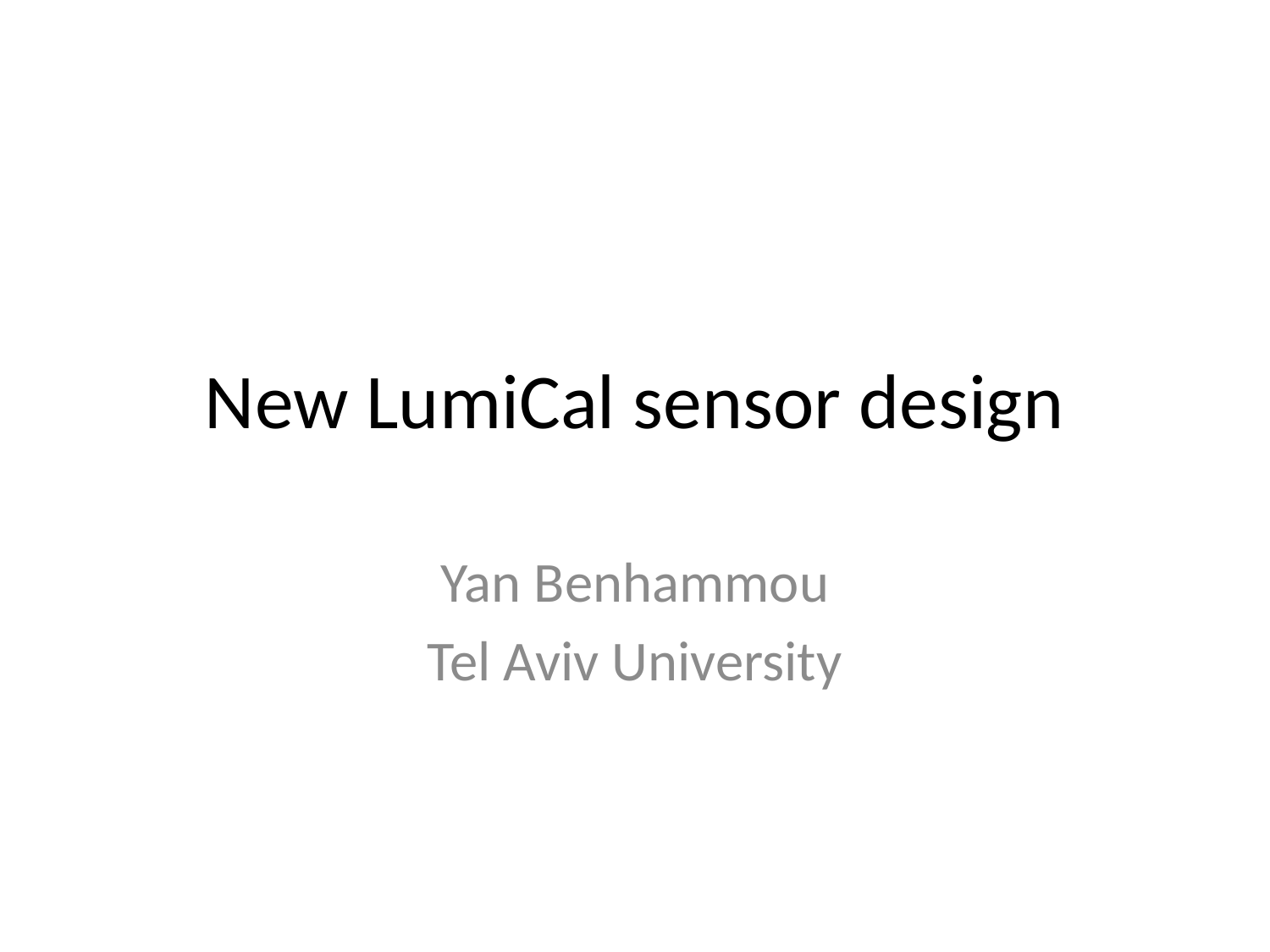

# New LumiCal sensor design
Yan Benhammou
Tel Aviv University